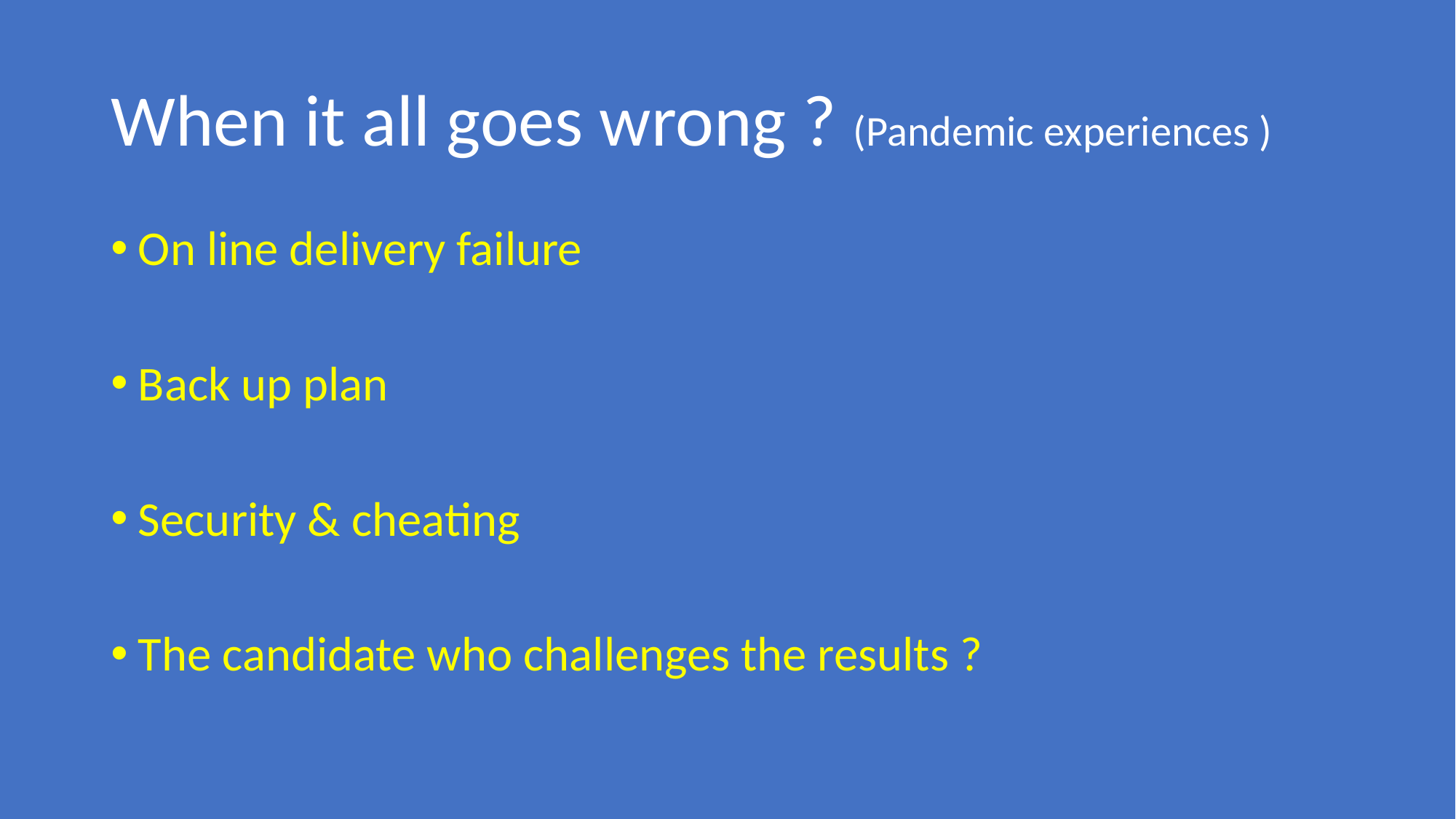

# When it all goes wrong ? (Pandemic experiences )
On line delivery failure

Back up plan

Security & cheating

The candidate who challenges the results ?